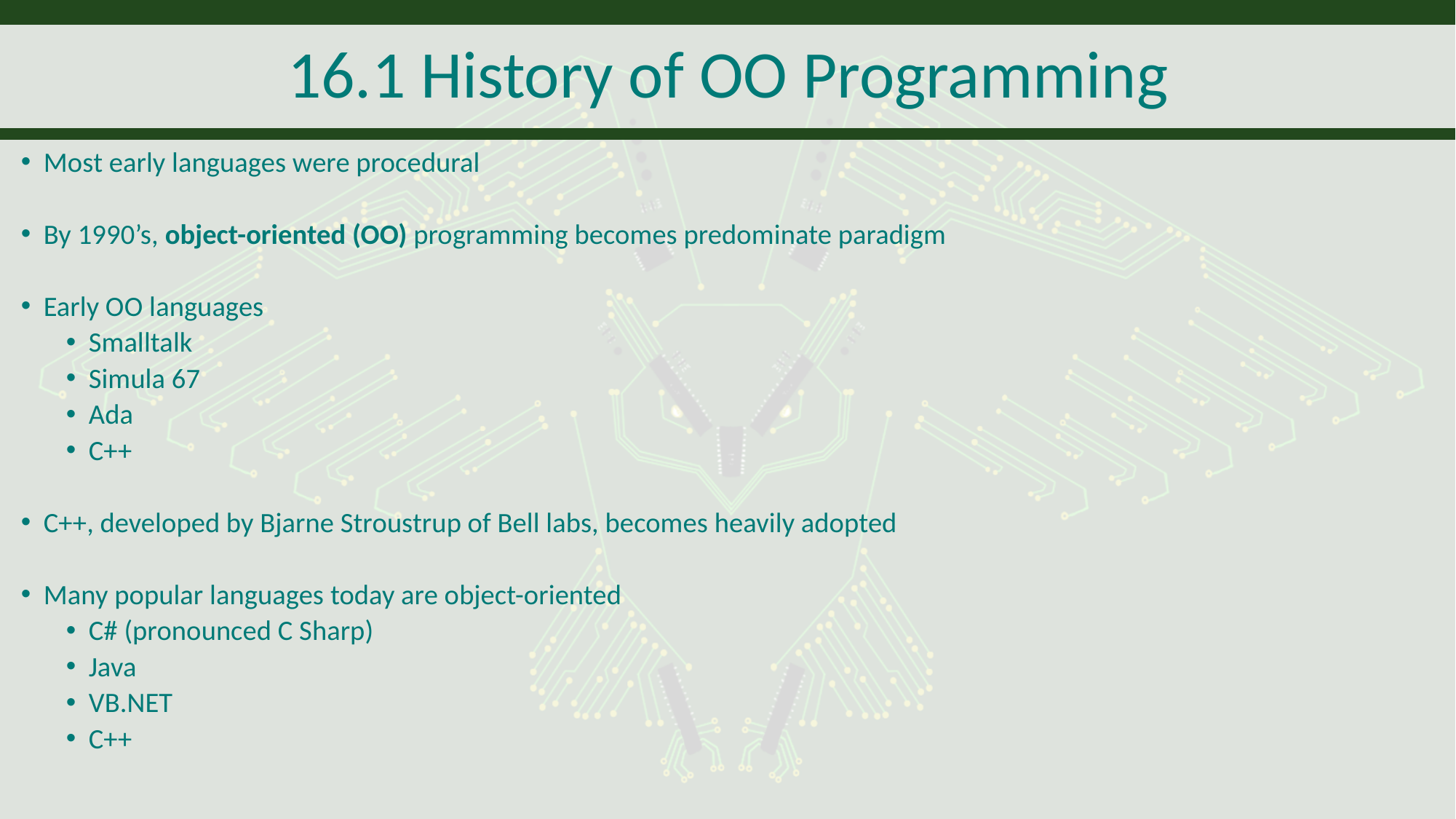

# 16.1 History of OO Programming
Most early languages were procedural

By 1990’s, object-oriented (OO) programming becomes predominate paradigm

Early OO languages
Smalltalk
Simula 67
Ada
C++

C++, developed by Bjarne Stroustrup of Bell labs, becomes heavily adopted

Many popular languages today are object-oriented
C# (pronounced C Sharp)
Java
VB.NET
C++